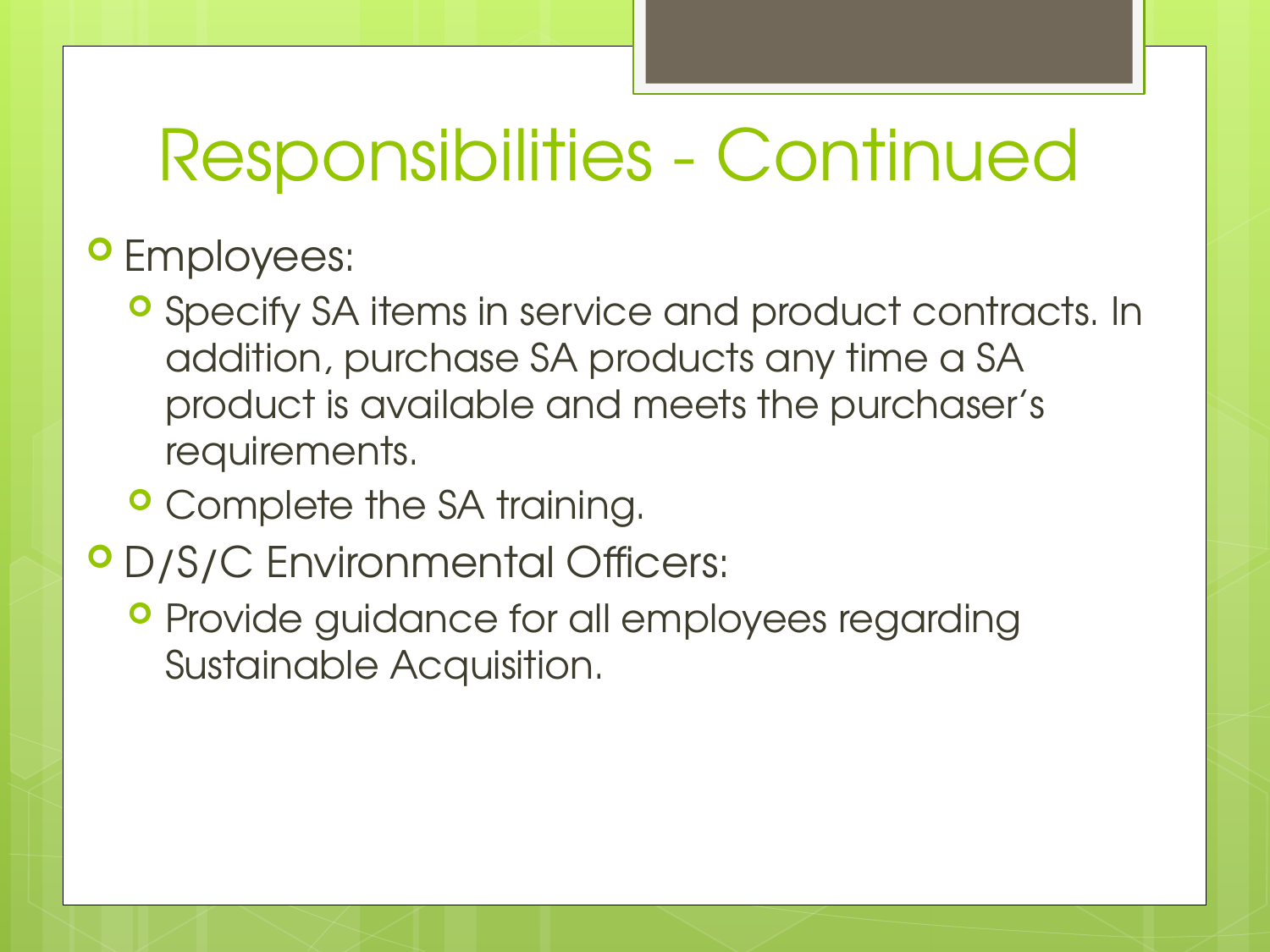

# Responsibilities - Continued
Employees:
Specify SA items in service and product contracts. In addition, purchase SA products any time a SA product is available and meets the purchaser’s requirements.
Complete the SA training.
D/S/C Environmental Officers:
Provide guidance for all employees regarding Sustainable Acquisition.